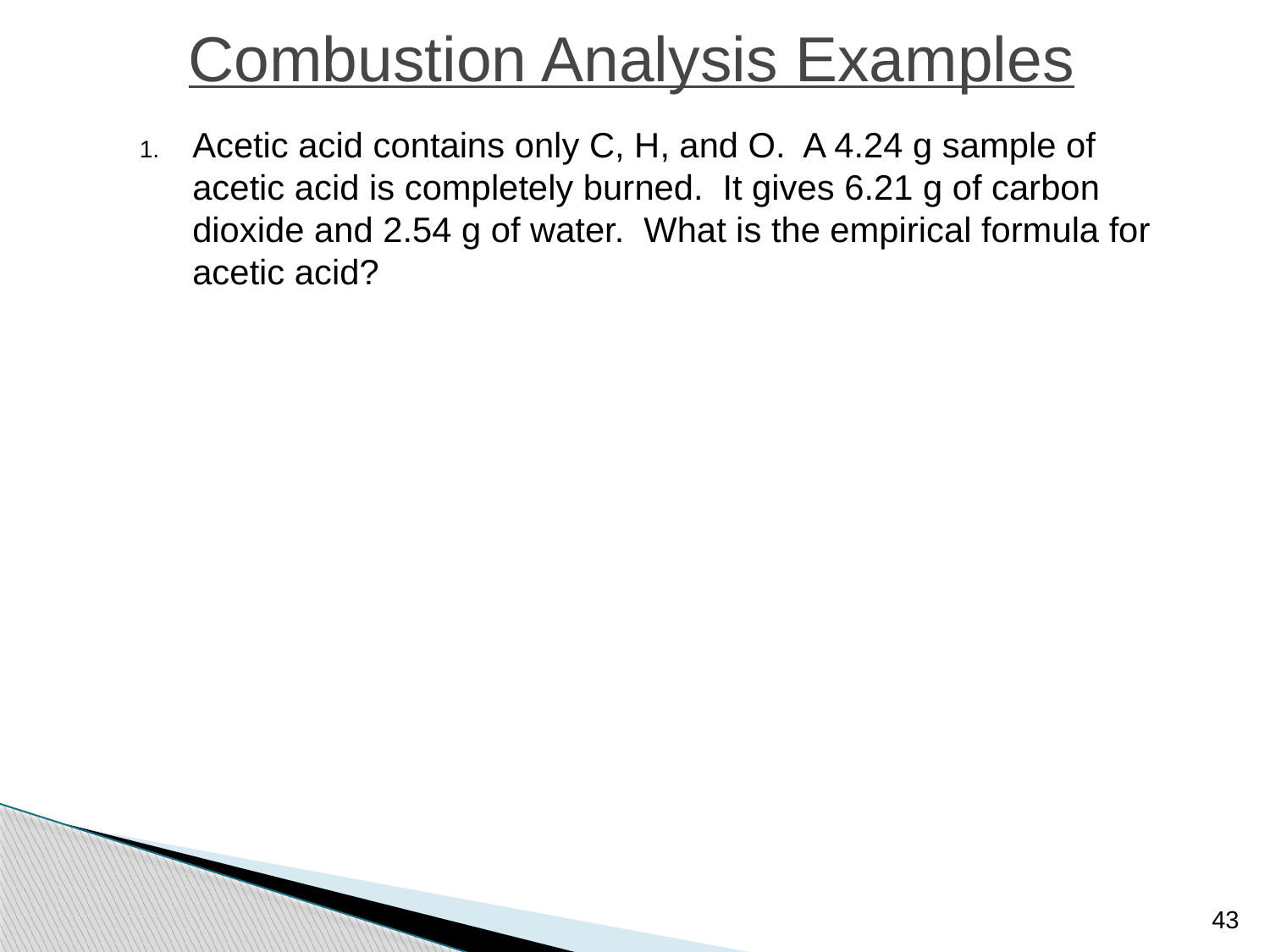

# Combustion Analysis Examples
Acetic acid contains only C, H, and O.  A 4.24 g sample of acetic acid is completely burned.  It gives 6.21 g of carbon dioxide and 2.54 g of water.  What is the empirical formula for acetic acid?
43